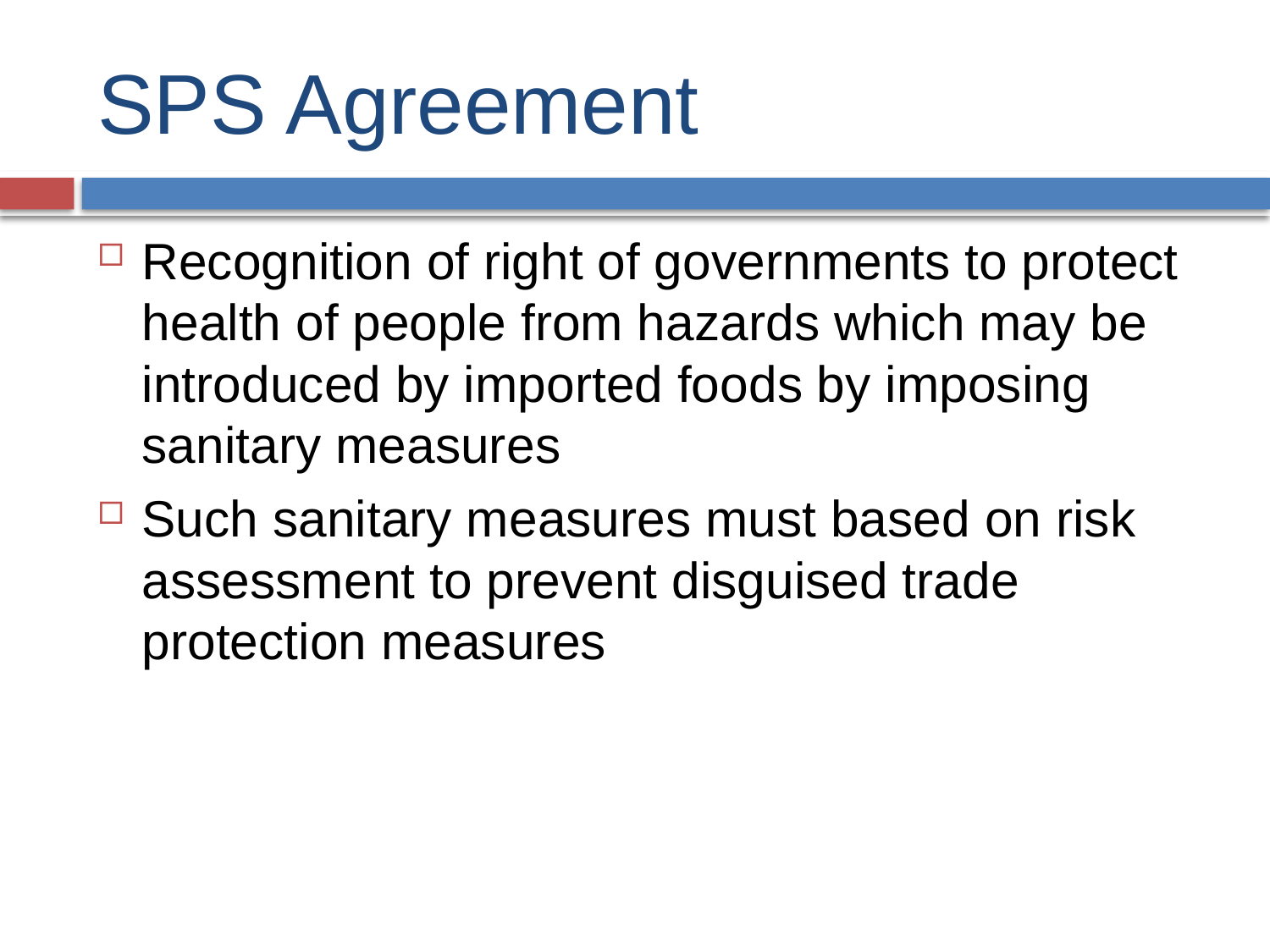

# SPS Agreement
Recognition of right of governments to protect health of people from hazards which may be introduced by imported foods by imposing sanitary measures
Such sanitary measures must based on risk assessment to prevent disguised trade protection measures